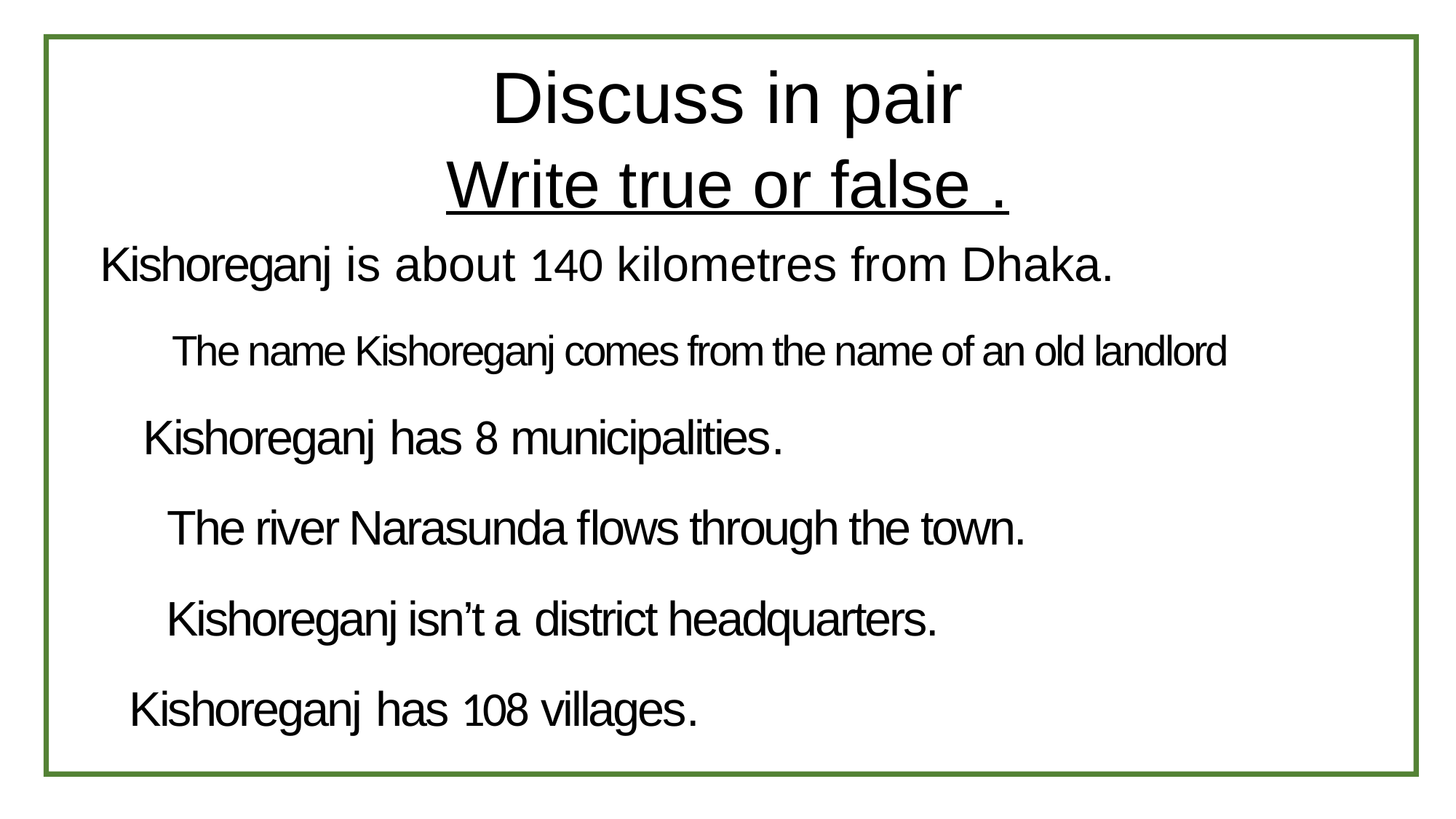

Discuss in pair
Write true or false .
Kishoreganj is about 140 kilometres from Dhaka.
The name Kishoreganj comes from the name of an old landlord
Kishoreganj has 8 municipalities.
The river Narasunda ﬂows through the town.
Kishoreganj isn’t a district headquarters.
Kishoreganj has 108 villages.